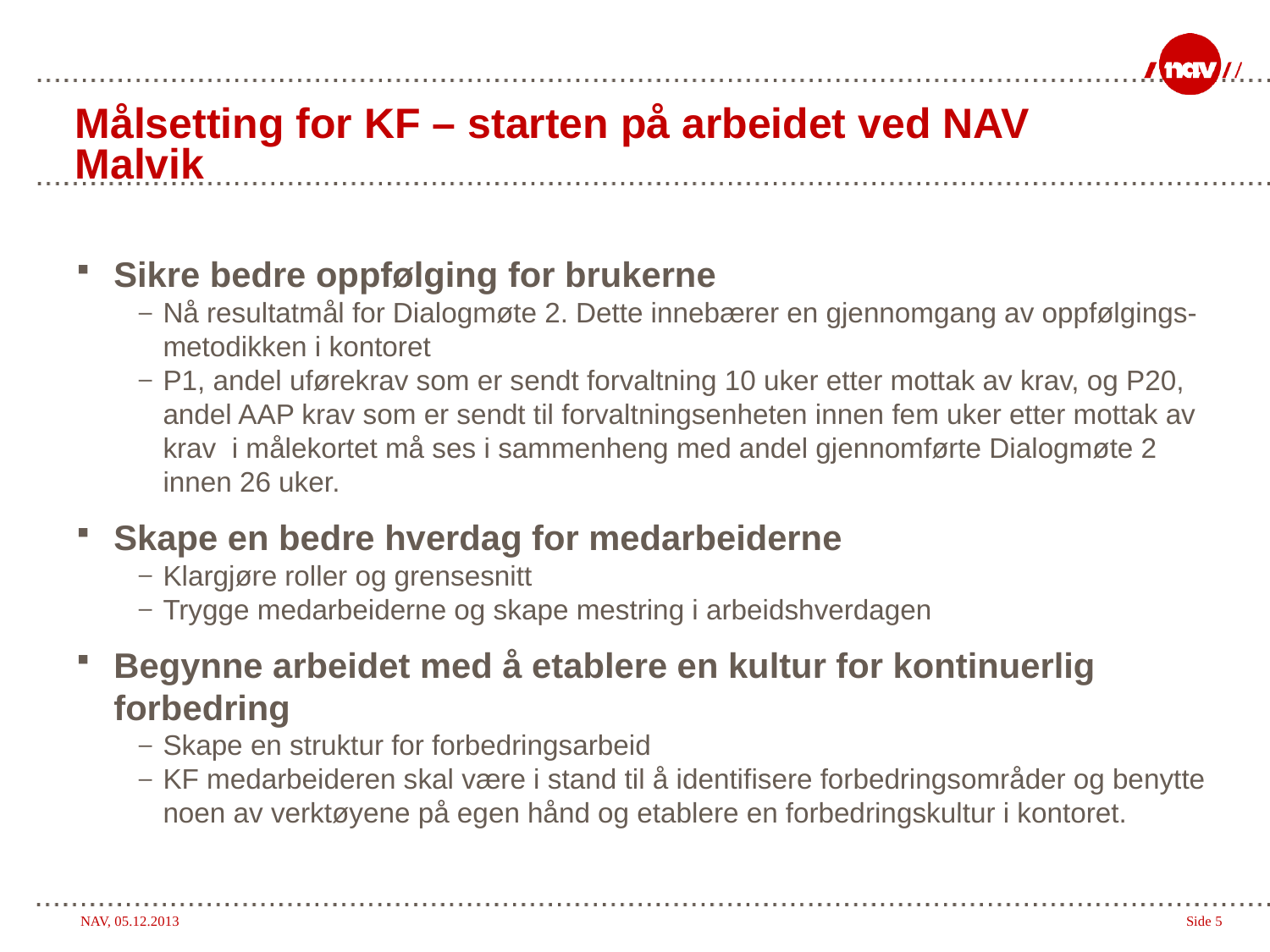

Målsetting for KF – starten på arbeidet ved NAV Malvik
Sikre bedre oppfølging for brukerne
Nå resultatmål for Dialogmøte 2. Dette innebærer en gjennomgang av oppfølgings-metodikken i kontoret
P1, andel uførekrav som er sendt forvaltning 10 uker etter mottak av krav, og P20, andel AAP krav som er sendt til forvaltningsenheten innen fem uker etter mottak av krav  i målekortet må ses i sammenheng med andel gjennomførte Dialogmøte 2 innen 26 uker.
Skape en bedre hverdag for medarbeiderne
Klargjøre roller og grensesnitt
Trygge medarbeiderne og skape mestring i arbeidshverdagen
Begynne arbeidet med å etablere en kultur for kontinuerlig forbedring
Skape en struktur for forbedringsarbeid
KF medarbeideren skal være i stand til å identifisere forbedringsområder og benytte noen av verktøyene på egen hånd og etablere en forbedringskultur i kontoret.